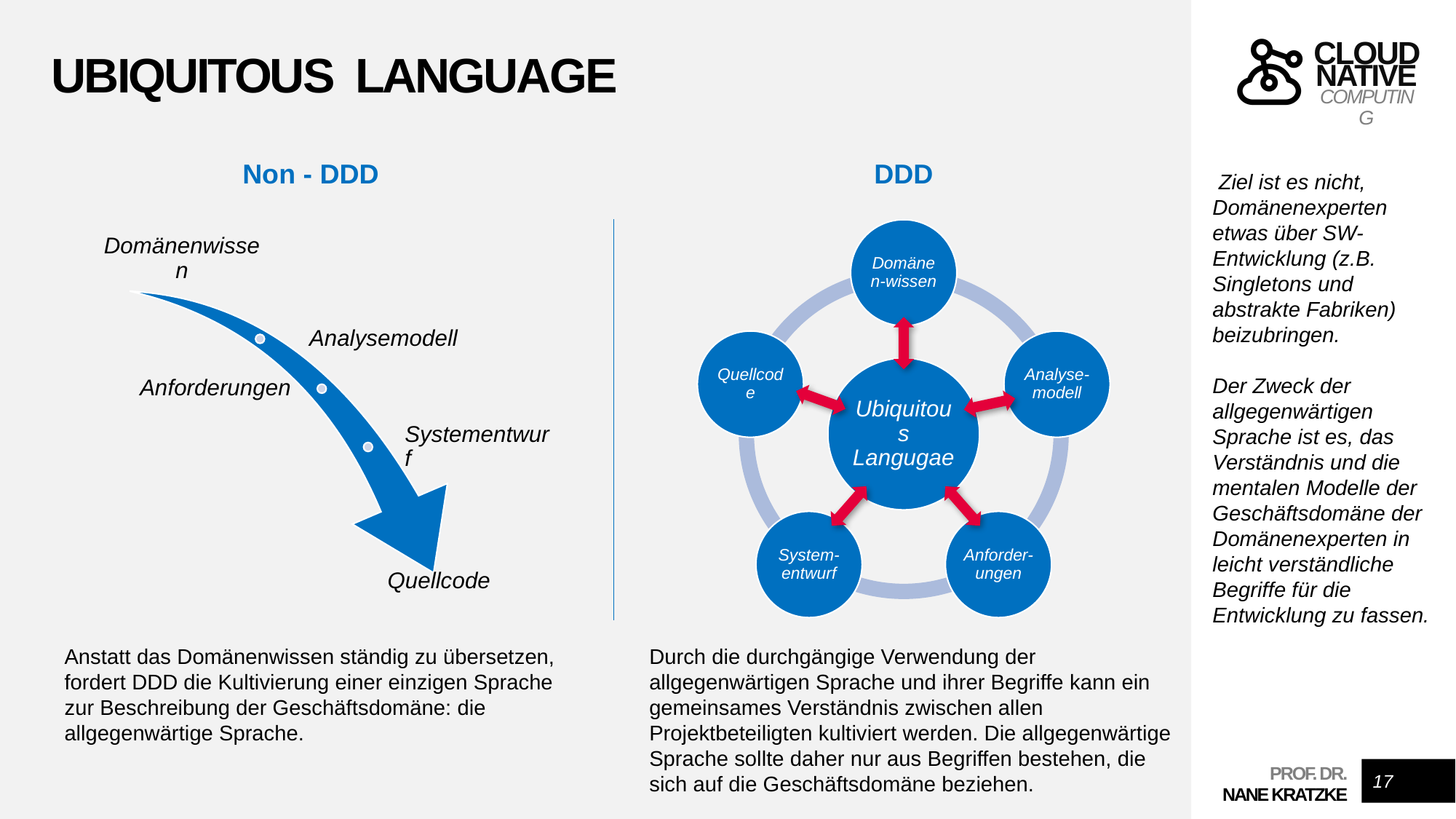

# Ubiquitous  Language
DDD
Non - DDD
Domänenwissen
Analysemodell
Anforderungen
Systementwurf
Quellcode
Ubiquitous Langugae
Domänen-wissen
Analyse-modell
Anforder-ungen
System-entwurf
Quellcode

Anstatt das Domänenwissen ständig zu übersetzen, fordert DDD die Kultivierung einer einzigen Sprache zur Beschreibung der Geschäftsdomäne: die allgegenwärtige Sprache.
Durch die durchgängige Verwendung der allgegenwärtigen Sprache und ihrer Begriffe kann ein gemeinsames Verständnis zwischen allen Projektbeteiligten kultiviert werden. Die allgegenwärtige Sprache sollte daher nur aus Begriffen bestehen, die sich auf die Geschäftsdomäne beziehen.
 Ziel ist es nicht, Domänenexperten etwas über SW-Entwicklung (z.B. Singletons und abstrakte Fabriken) beizubringen.

Der Zweck der allgegenwärtigen Sprache ist es, das Verständnis und die mentalen Modelle der Geschäftsdomäne der Domänenexperten in leicht verständliche Begriffe für die Entwicklung zu fassen.
17